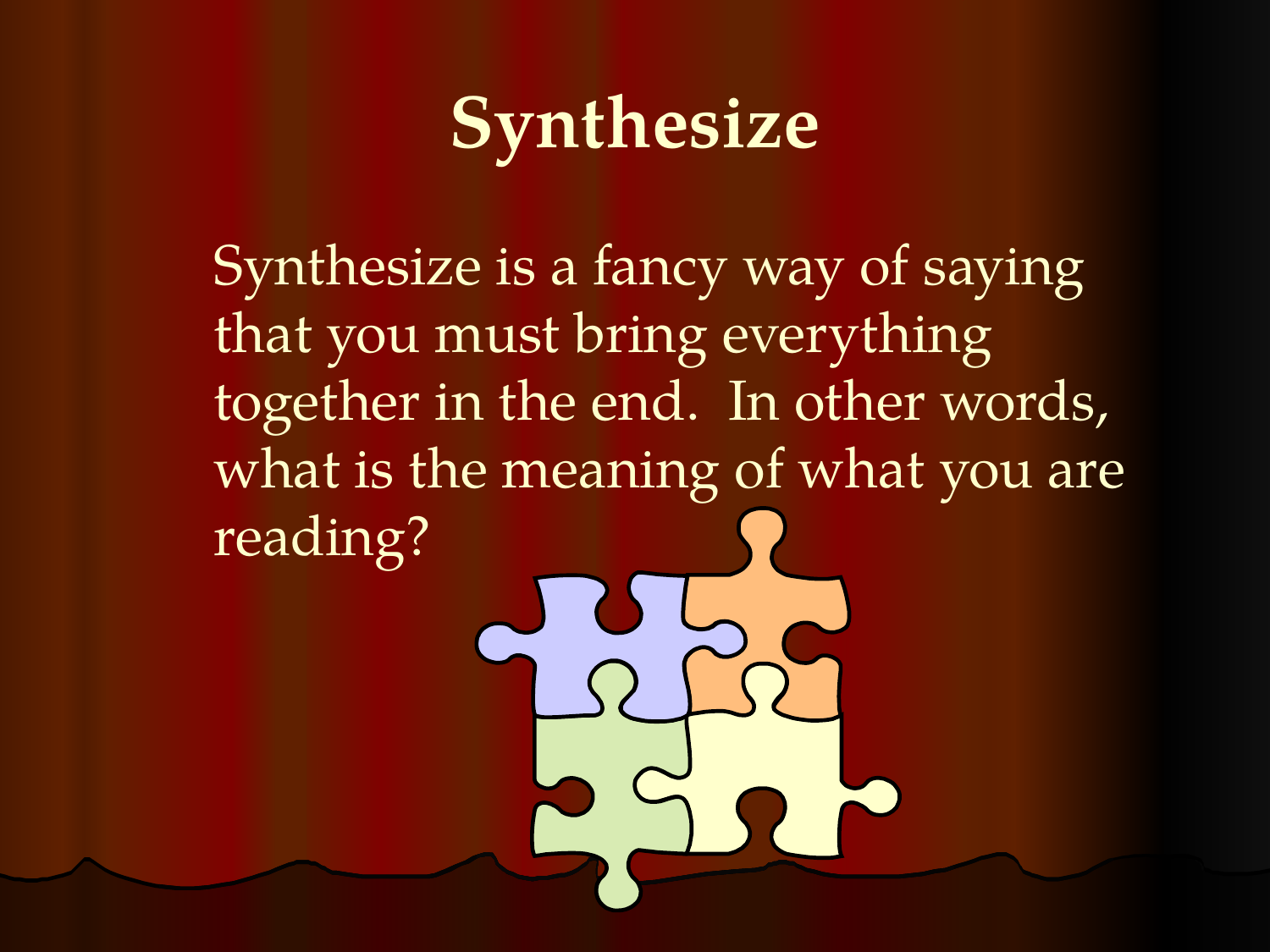

# Synthesize
Synthesize is a fancy way of saying that you must bring everything together in the end.  In other words, what is the meaning of what you are reading?